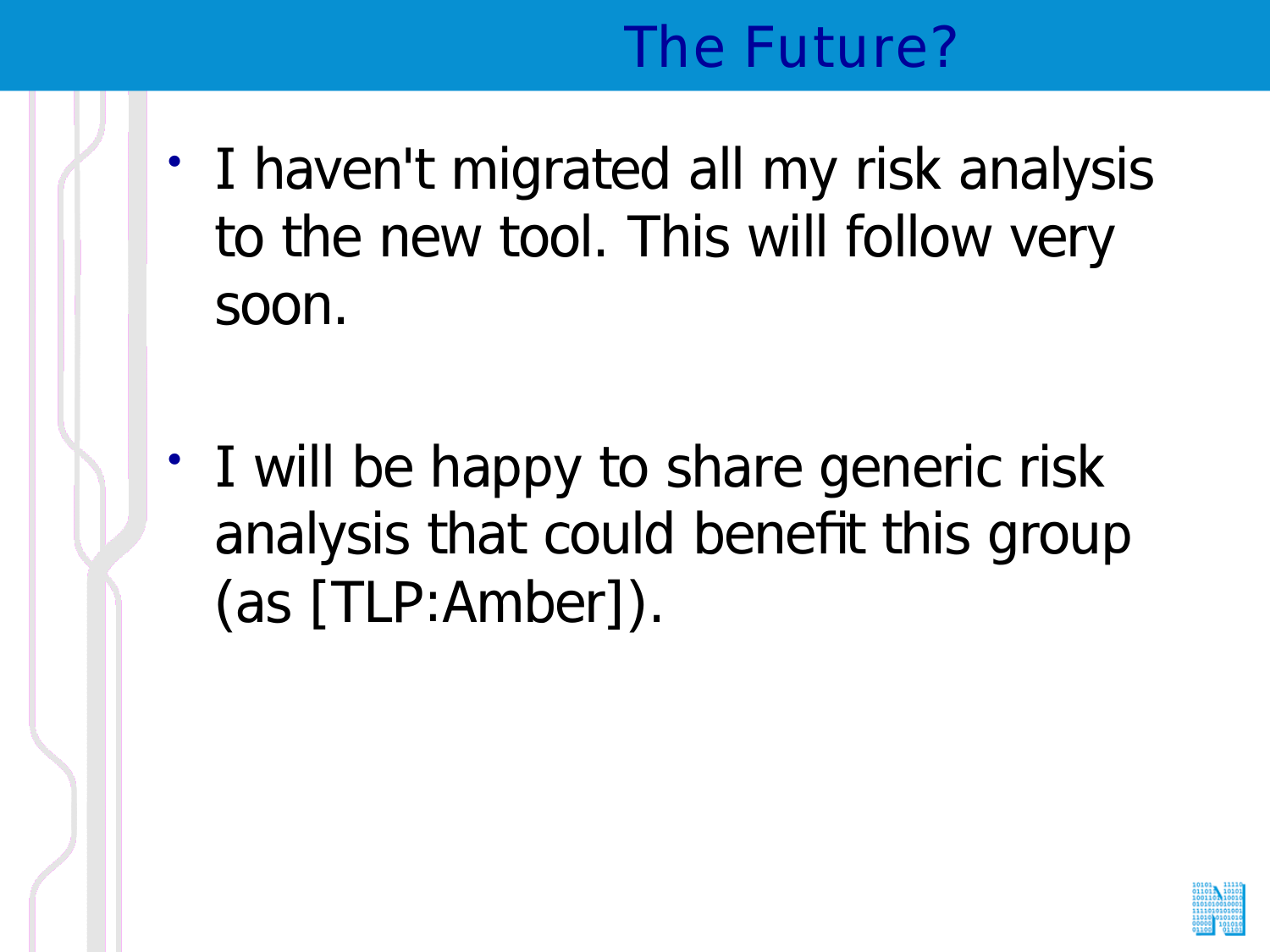

# The Future?
I haven't migrated all my risk analysis to the new tool. This will follow very soon.

I will be happy to share generic risk analysis that could benefit this group (as [TLP:Amber]).